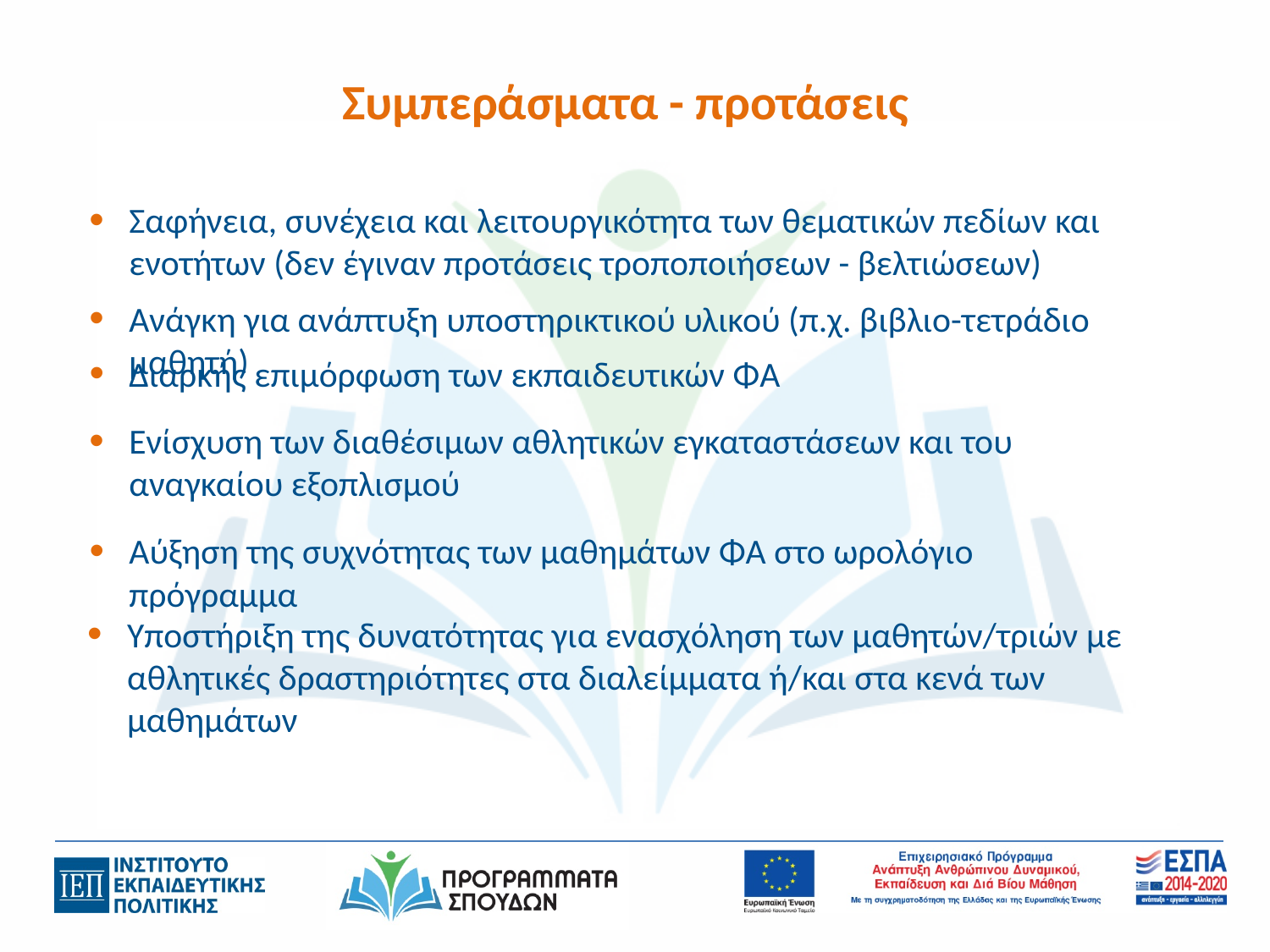

Συμπεράσματα - προτάσεις
Σαφήνεια, συνέχεια και λειτουργικότητα των θεματικών πεδίων και ενοτήτων (δεν έγιναν προτάσεις τροποποιήσεων - βελτιώσεων)
Ανάγκη για ανάπτυξη υποστηρικτικού υλικού (π.χ. βιβλιο-τετράδιο μαθητή)
Διαρκής επιμόρφωση των εκπαιδευτικών ΦΑ
Ενίσχυση των διαθέσιμων αθλητικών εγκαταστάσεων και του αναγκαίου εξοπλισμού
Αύξηση της συχνότητας των μαθημάτων ΦΑ στο ωρολόγιο πρόγραμμα
Υποστήριξη της δυνατότητας για ενασχόληση των μαθητών/τριών με αθλητικές δραστηριότητες στα διαλείμματα ή/και στα κενά των μαθημάτων